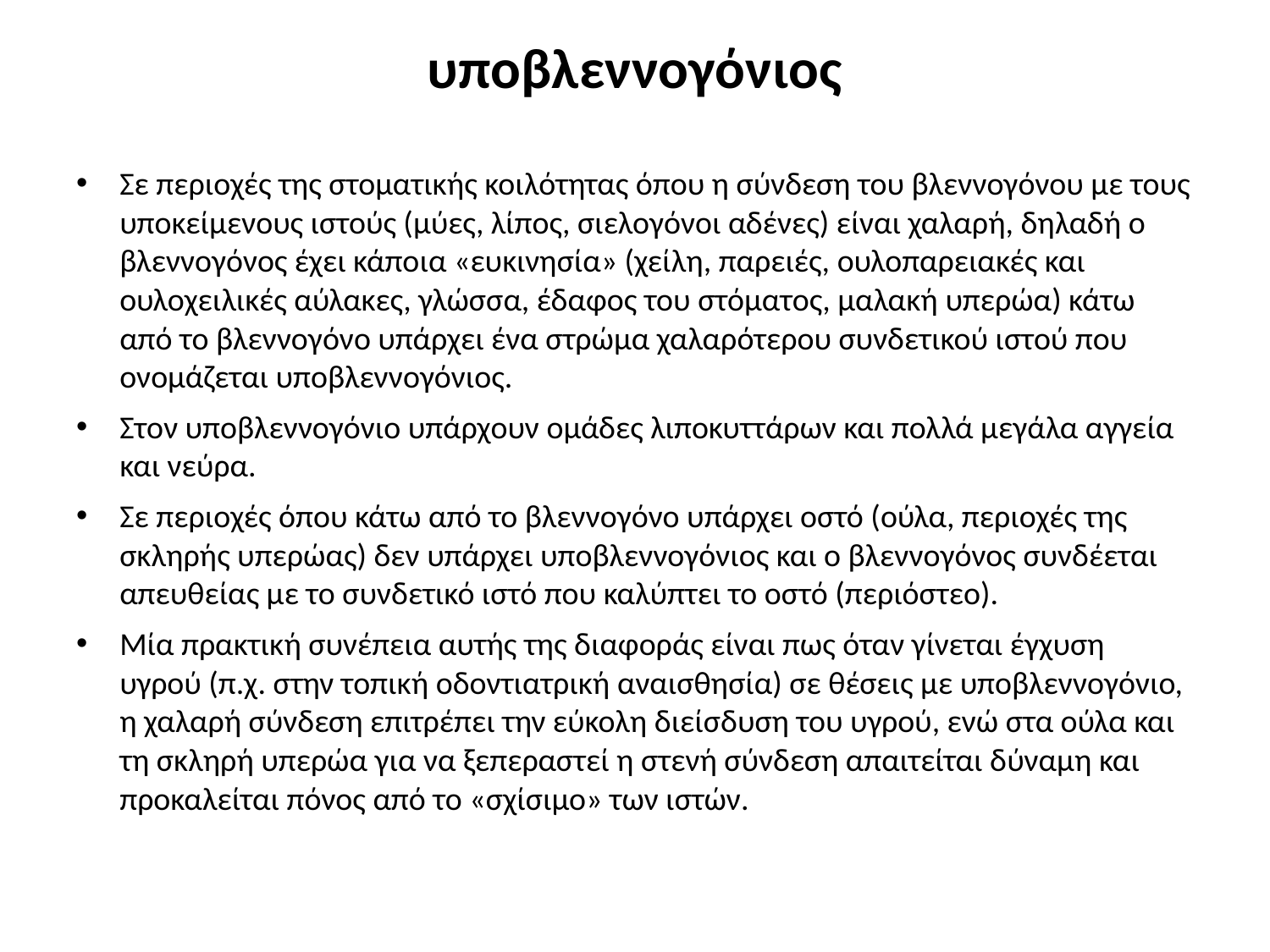

# υποβλεννογόνιος

Σε περιοχές της στοματικής κοιλότητας όπου η σύνδεση του βλεννογόνου με τους υποκείμενους ιστούς (μύες, λίπος, σιελογόνοι αδένες) είναι χαλαρή, δηλαδή ο βλεννογόνος έχει κάποια «ευκινησία» (χείλη, παρειές, ουλοπαρειακές και ουλοχειλικές αύλακες, γλώσσα, έδαφος του στόματος, μαλακή υπερώα) κάτω από το βλεννογόνο υπάρχει ένα στρώμα χαλαρότερου συνδετικού ιστού που ονομάζεται υποβλεννογόνιος.
Στον υποβλεννογόνιο υπάρχουν ομάδες λιποκυττάρων και πολλά μεγάλα αγγεία και νεύρα.
Σε περιοχές όπου κάτω από το βλεννογόνο υπάρχει οστό (ούλα, περιοχές της σκληρής υπερώας) δεν υπάρχει υποβλεννογόνιος και ο βλεννογόνος συνδέεται απευθείας με το συνδετικό ιστό που καλύπτει το οστό (περιόστεο).
Μία πρακτική συνέπεια αυτής της διαφοράς είναι πως όταν γίνεται έγχυση υγρού (π.χ. στην τοπική οδοντιατρική αναισθησία) σε θέσεις με υποβλεννογόνιο, η χαλαρή σύνδεση επιτρέπει την εύκολη διείσδυση του υγρού, ενώ στα ούλα και τη σκληρή υπερώα για να ξεπεραστεί η στενή σύνδεση απαιτείται δύναμη και προκαλείται πόνος από το «σχίσιμο» των ιστών.